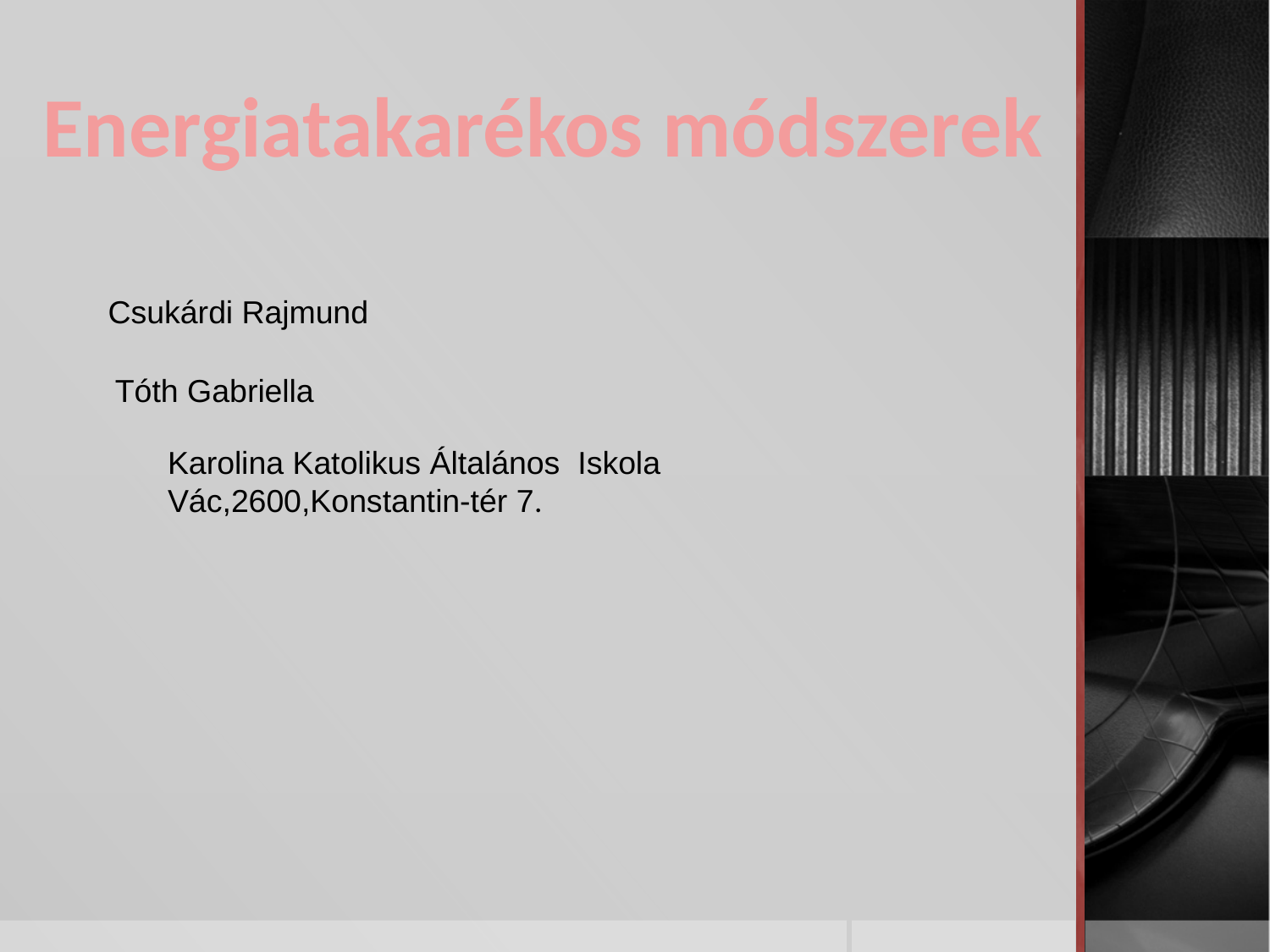

Energiatakarékos módszerek
Csukárdi Rajmund
Tóth Gabriella
Karolina Katolikus Általános  Iskola
Vác,2600,Konstantin-tér 7.